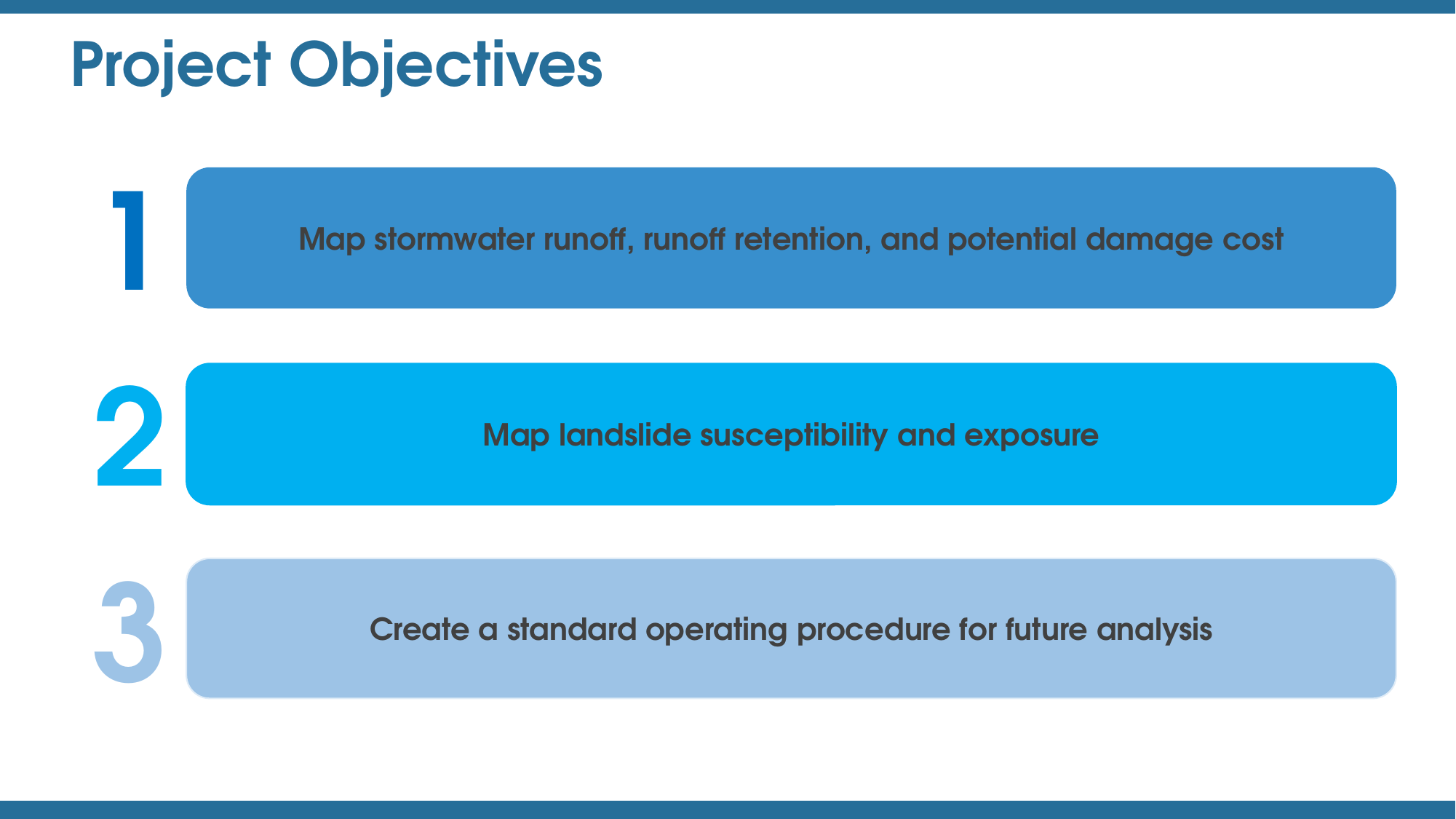

Project Objectives
1
Map stormwater runoff, runoff retention, and potential damage cost
2
Map landslide susceptibility and exposure
3
Create a standard operating procedure for future analysis